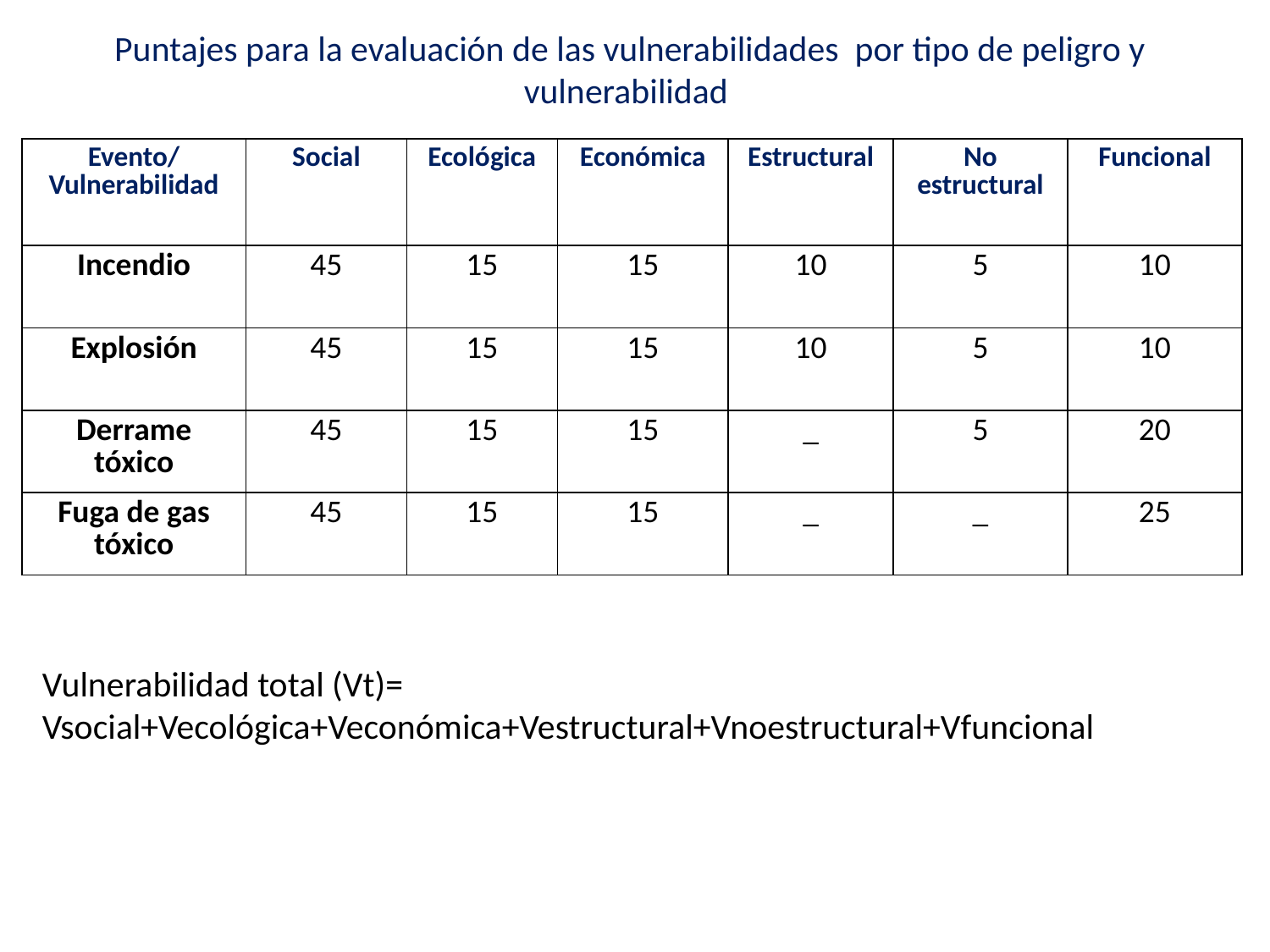

Puntajes para la evaluación de las vulnerabilidades  por tipo de peligro y vulnerabilidad
| Evento/ Vulnerabilidad | Social | Ecológica | Económica | Estructural | No estructural | Funcional |
| --- | --- | --- | --- | --- | --- | --- |
| Incendio | 45 | 15 | 15 | 10 | 5 | 10 |
| Explosión | 45 | 15 | 15 | 10 | 5 | 10 |
| Derrame tóxico | 45 | 15 | 15 | \_ | 5 | 20 |
| Fuga de gas tóxico | 45 | 15 | 15 | \_ | \_ | 25 |
Vulnerabilidad total (Vt)= Vsocial+Vecológica+Veconómica+Vestructural+Vnoestructural+Vfuncional